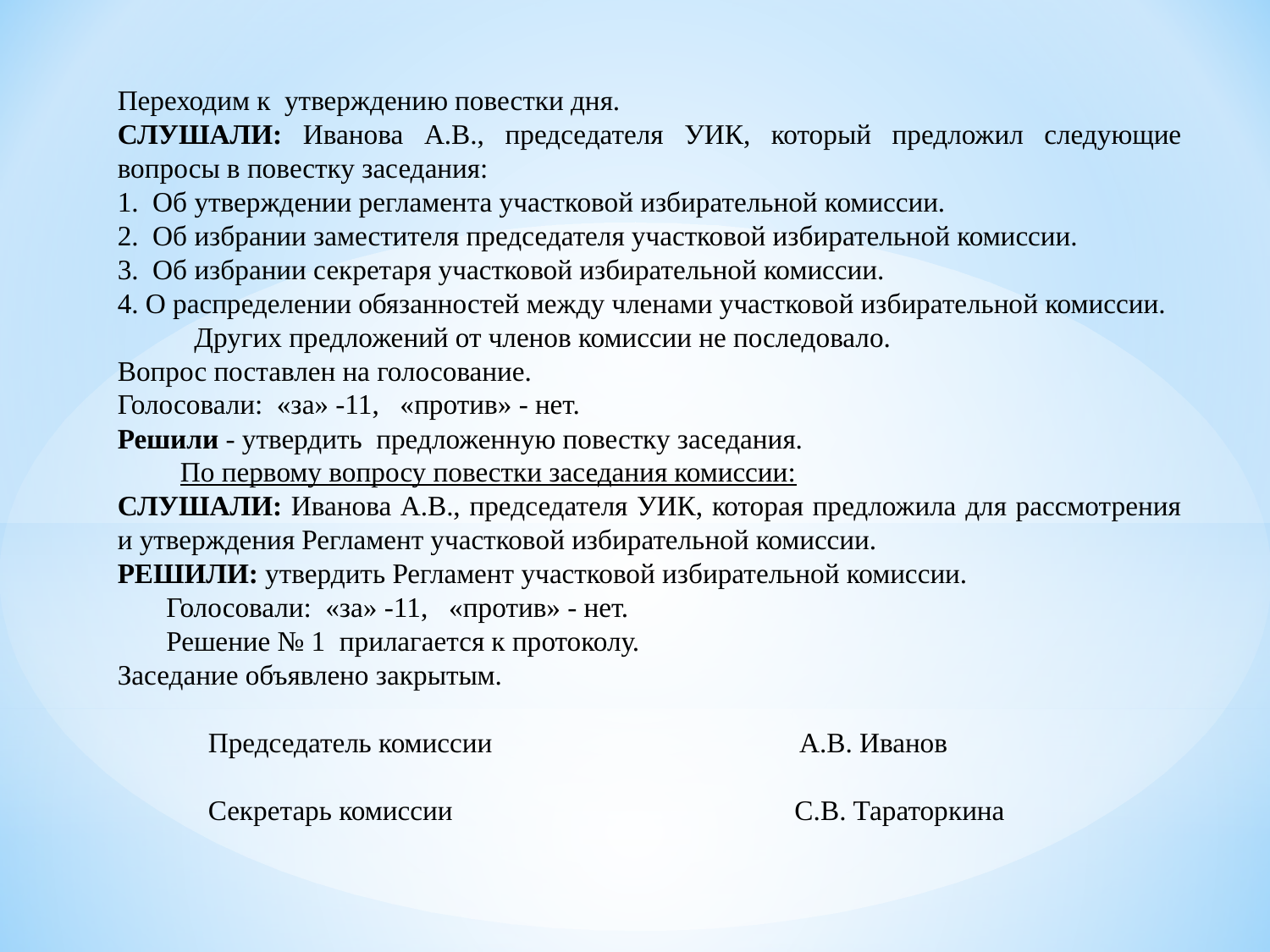

Переходим к  утверждению повестки дня.
СЛУШАЛИ: Иванова А.В., председателя УИК, который предложил следующие вопросы в повестку заседания:
1.  Об утверждении регламента участковой избирательной комиссии.
2.  Об избрании заместителя председателя участковой избирательной комиссии.
3.  Об избрании секретаря участковой избирательной комиссии.
4. О распределении обязанностей между членами участковой избирательной комиссии.
           Других предложений от членов комиссии не последовало.
Вопрос поставлен на голосование.
Голосовали:  «за» -11,   «против» - нет.
Решили - утвердить  предложенную повестку заседания.
         По первому вопросу повестки заседания комиссии:
СЛУШАЛИ: Иванова А.В., председателя УИК, которая предложила для рассмотрения и утверждения Регламент участковой избирательной комиссии.
РЕШИЛИ: утвердить Регламент участковой избирательной комиссии.
       Голосовали:  «за» -11,   «против» - нет.
       Решение № 1  прилагается к протоколу.
Заседание объявлено закрытым.

             Председатель комиссии                                            А.В. Иванов

             Секретарь комиссии                                                 С.В. Тараторкина